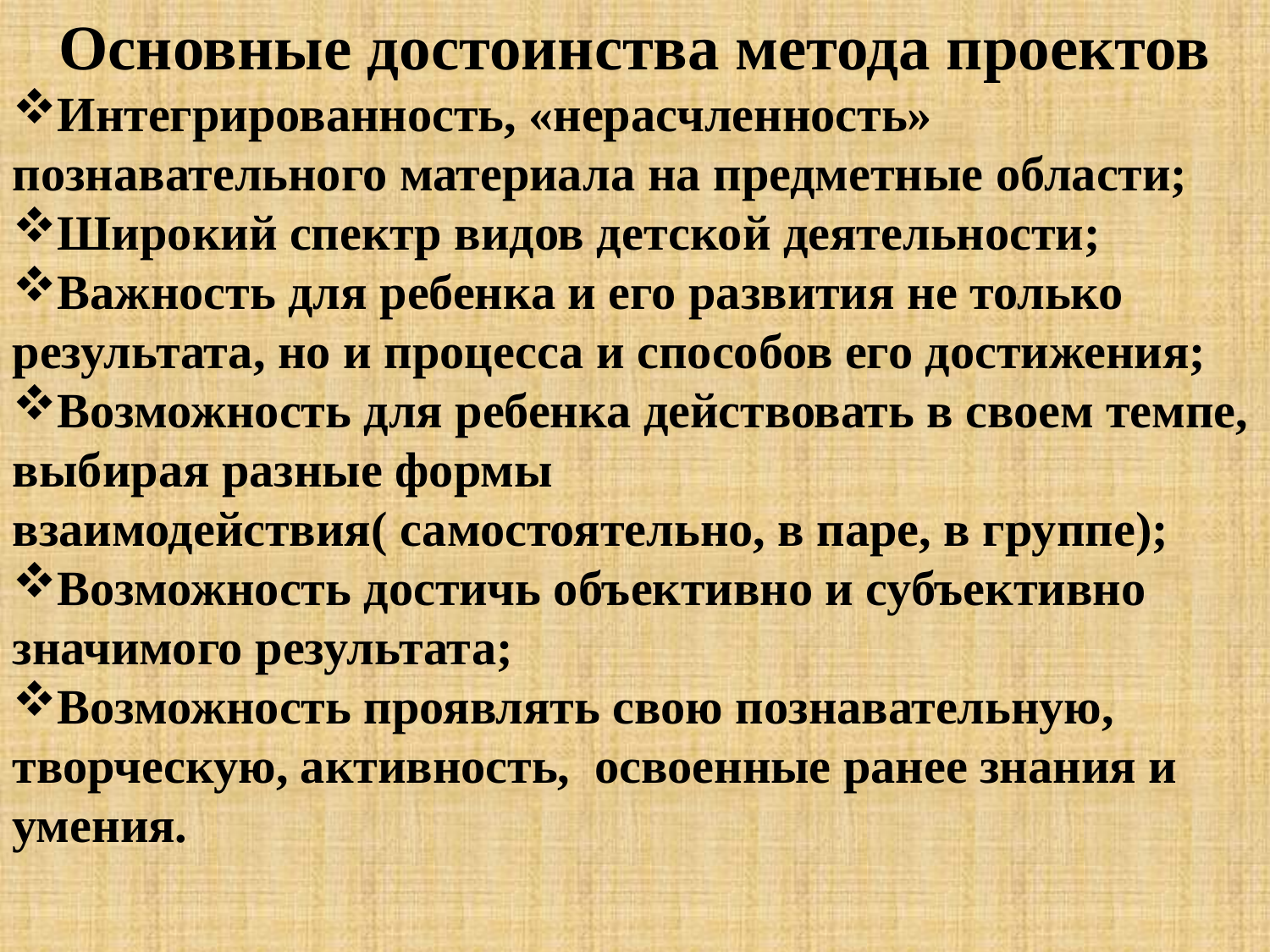

Основные достоинства метода проектов
Интегрированность, «нерасчленность» познавательного материала на предметные области;
Широкий спектр видов детской деятельности;
Важность для ребенка и его развития не только результата, но и процесса и способов его достижения;
Возможность для ребенка действовать в своем темпе, выбирая разные формы взаимодействия( самостоятельно, в паре, в группе);
Возможность достичь объективно и субъективно значимого результата;
Возможность проявлять свою познавательную, творческую, активность,  освоенные ранее знания и умения.